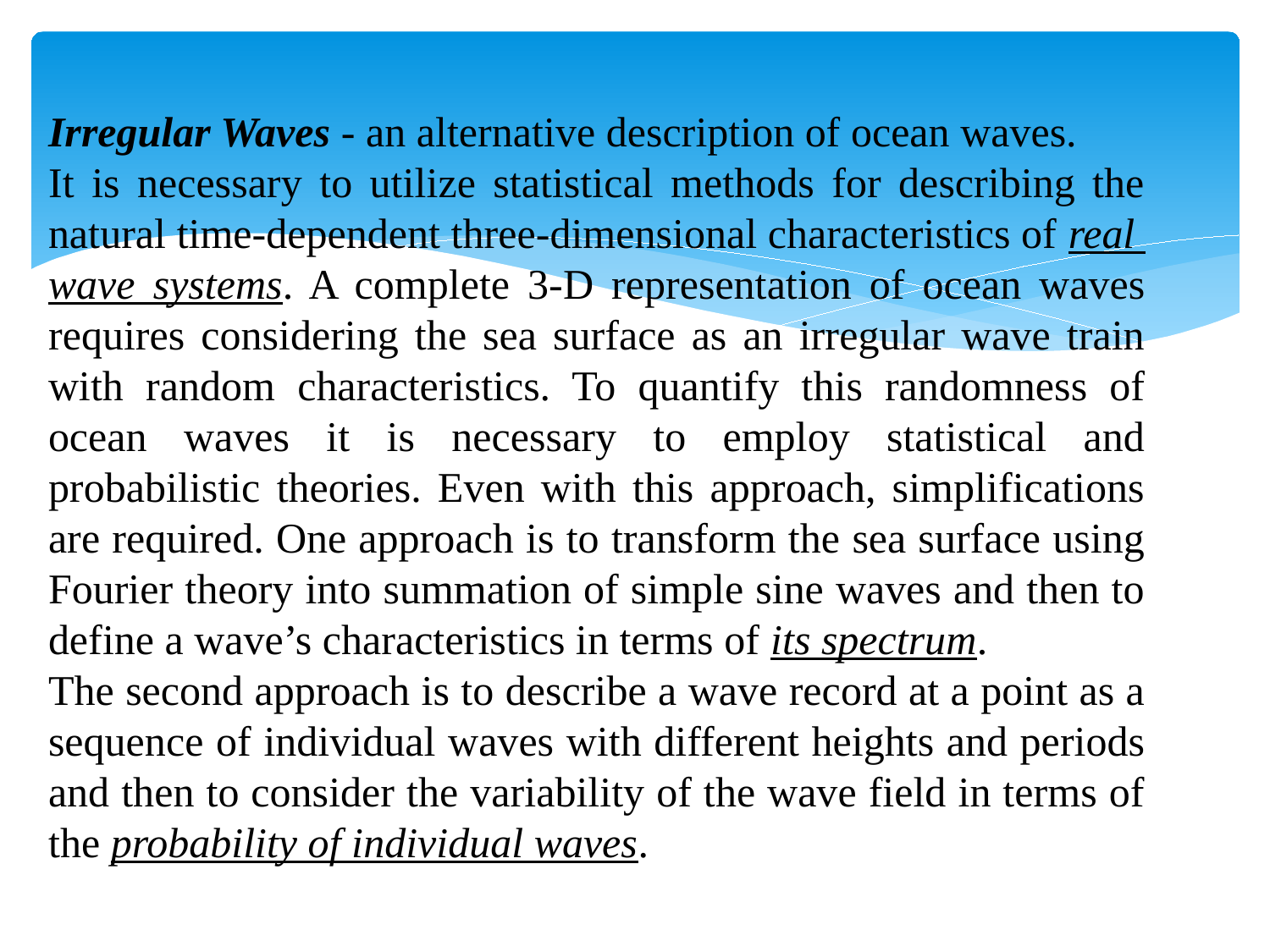

Irregular Waves - an alternative description of ocean waves.
It is necessary to utilize statistical methods for describing the natural time-dependent three-dimensional characteristics of real  wave systems. A complete 3-D representation of ocean waves requires considering the sea surface as an irregular wave train with random characteristics. To quantify this randomness of ocean waves it is necessary to employ statistical and probabilistic theories. Even with this approach, simplifications are required. One approach is to transform the sea surface using Fourier theory into summation of simple sine waves and then to define a wave’s characteristics in terms of its spectrum.
The second approach is to describe a wave record at a point as a sequence of individual waves with different heights and periods and then to consider the variability of the wave field in terms of the probability of individual waves.